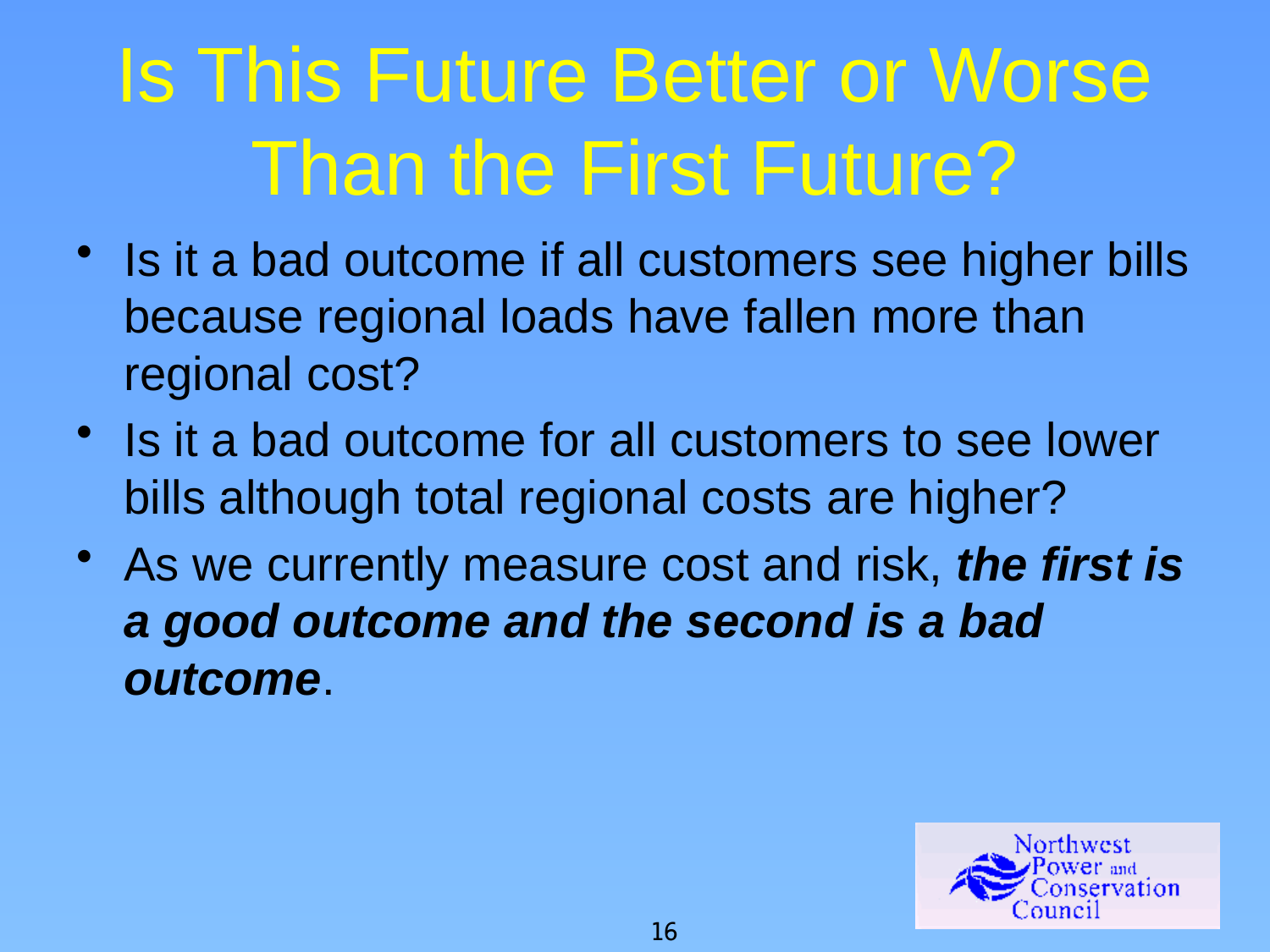

# Is This Future Better or Worse Than the First Future?
Is it a bad outcome if all customers see higher bills because regional loads have fallen more than regional cost?
Is it a bad outcome for all customers to see lower bills although total regional costs are higher?
As we currently measure cost and risk, the first is a good outcome and the second is a bad outcome.